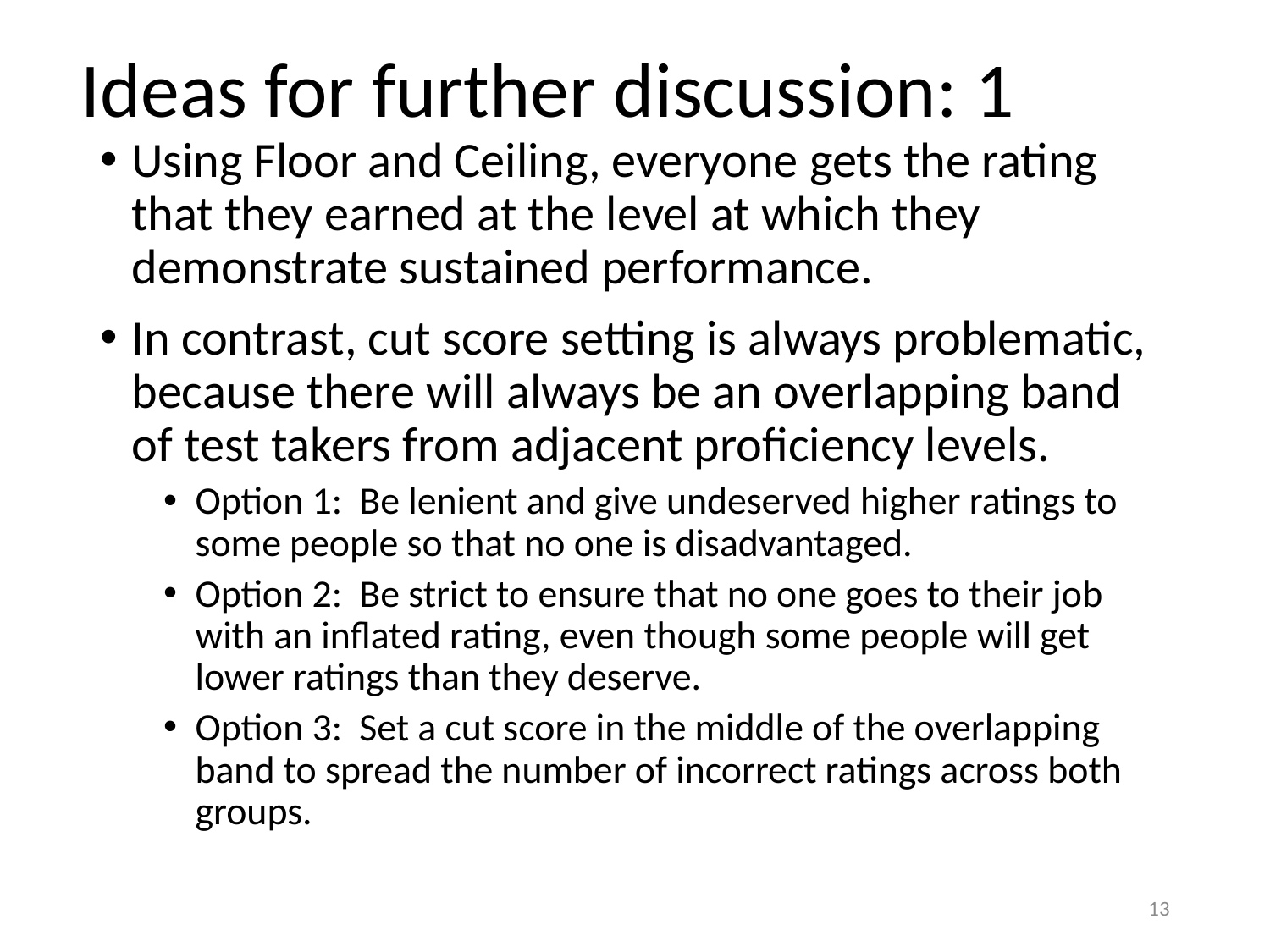

# Ideas for further discussion: 1
Using Floor and Ceiling, everyone gets the rating that they earned at the level at which they demonstrate sustained performance.
In contrast, cut score setting is always problematic, because there will always be an overlapping band of test takers from adjacent proficiency levels.
Option 1:  Be lenient and give undeserved higher ratings to some people so that no one is disadvantaged.
Option 2:  Be strict to ensure that no one goes to their job with an inflated rating, even though some people will get lower ratings than they deserve.
Option 3:  Set a cut score in the middle of the overlapping band to spread the number of incorrect ratings across both groups.
13